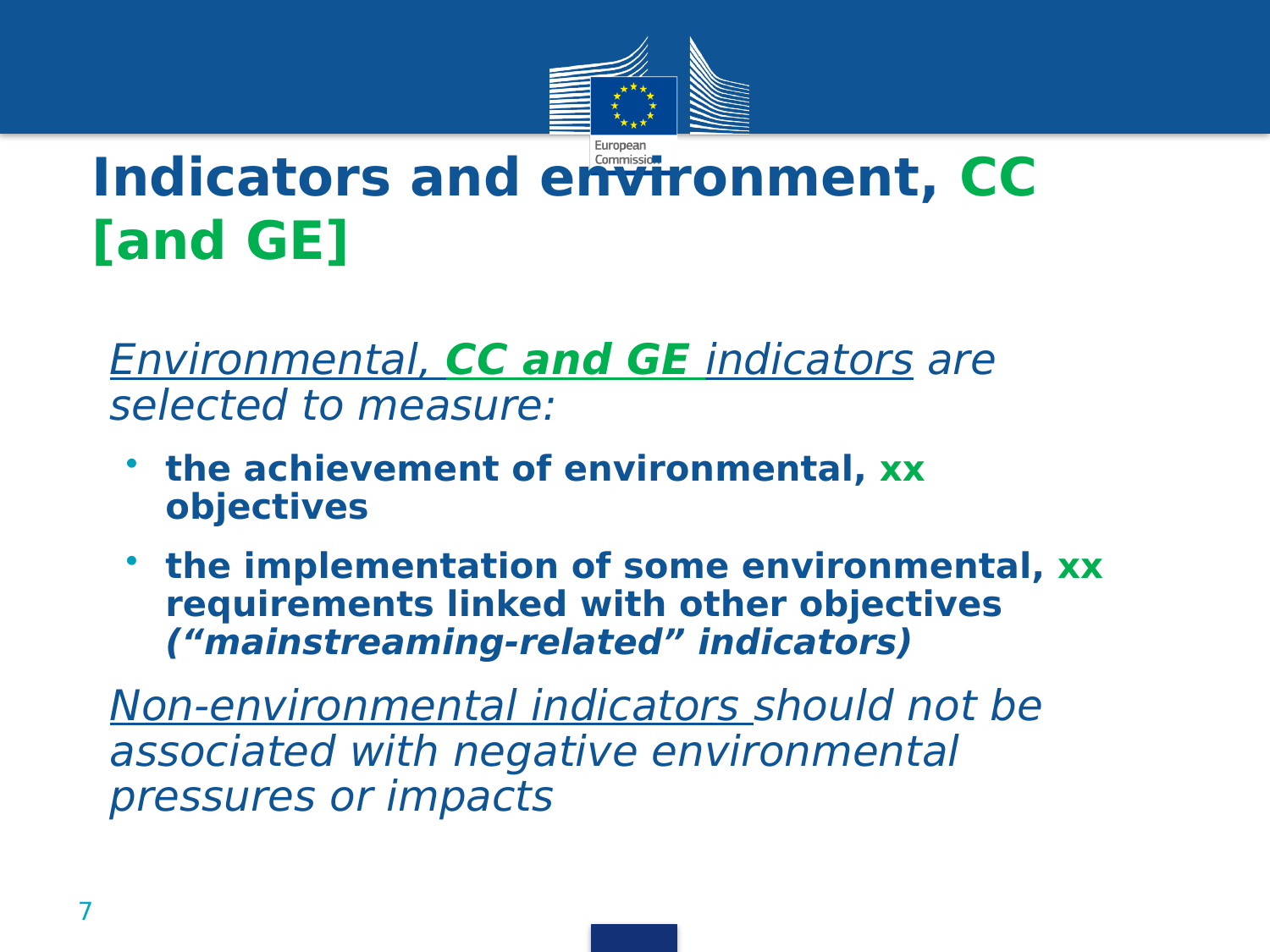

# Indicators and environment, CC [and GE]

Environmental, CC and GE indicators are selected to measure:
the achievement of environmental, xx objectives
the implementation of some environmental, xx requirements linked with other objectives (“mainstreaming-related” indicators)
Non-environmental indicators should not be associated with negative environmental pressures or impacts

7